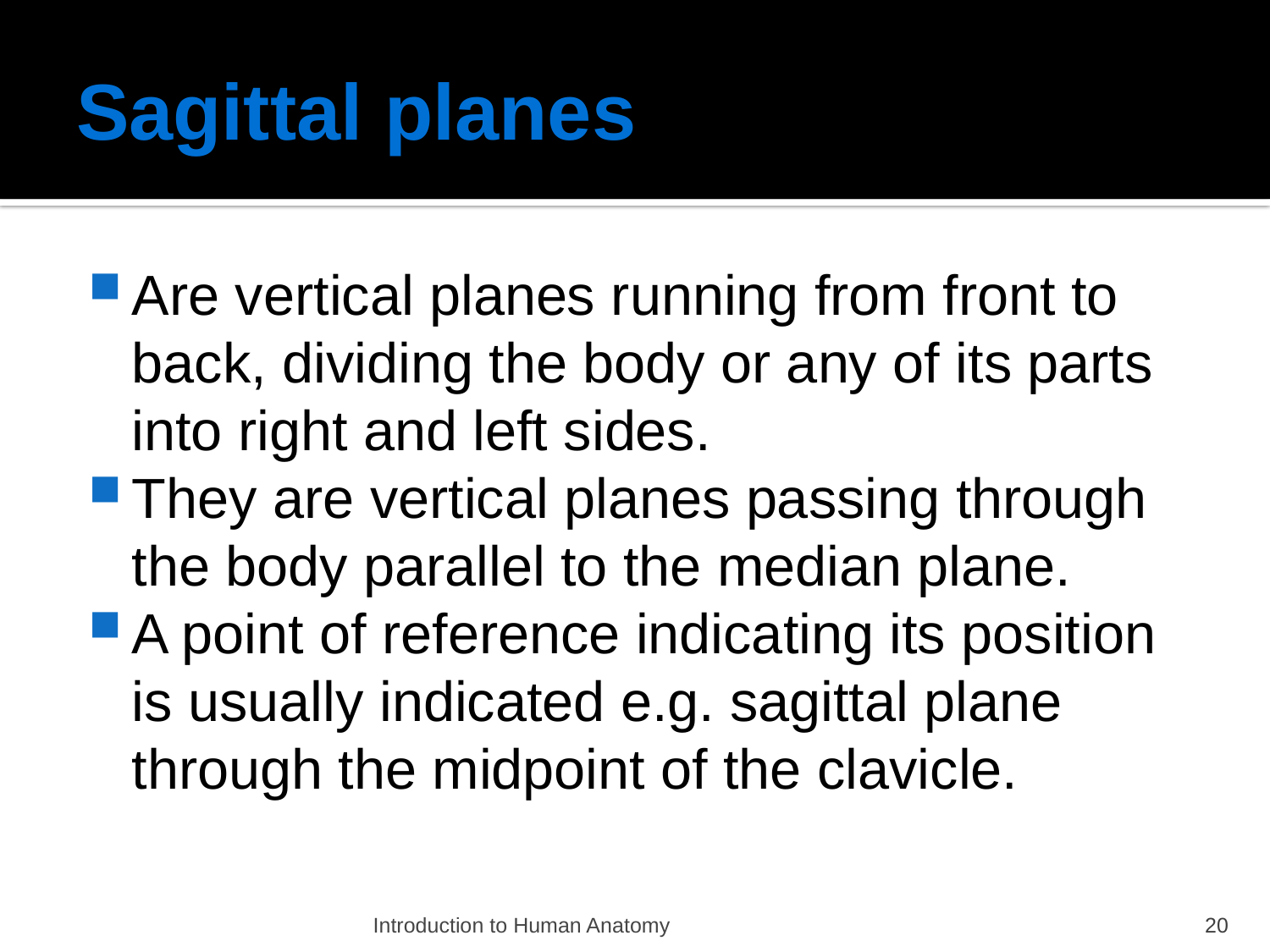

# Sagittal planes
Are vertical planes running from front to back, dividing the body or any of its parts into right and left sides.
They are vertical planes passing through the body parallel to the median plane.
A point of reference indicating its position is usually indicated e.g. sagittal plane through the midpoint of the clavicle.

Introduction to Human Anatomy
20